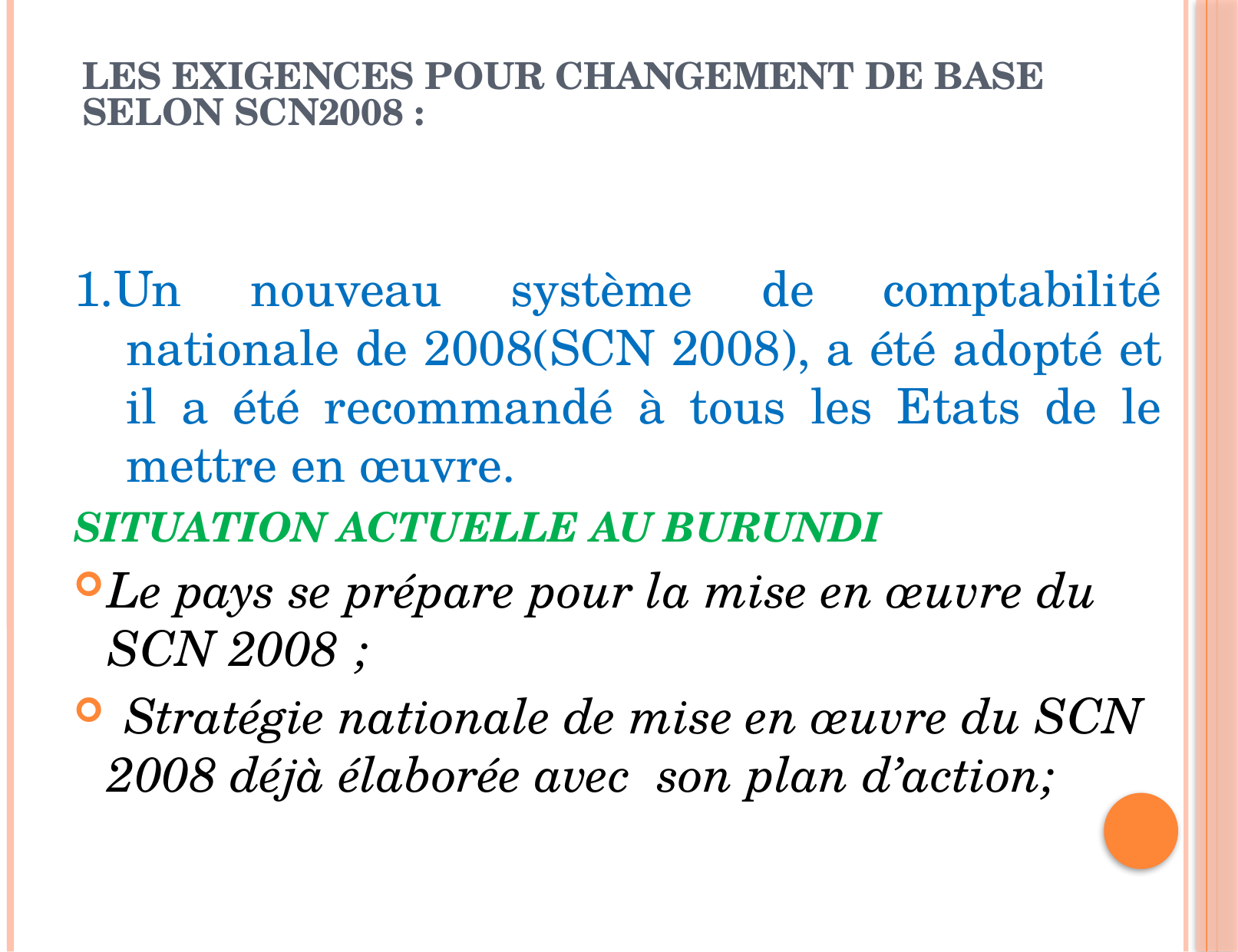

# LES EXIGENCES POUR CHANGEMENT DE BASE SELON SCN2008 :

1.Un nouveau système de comptabilité nationale de 2008(SCN 2008), a été adopté et il a été recommandé à tous les Etats de le mettre en œuvre.
SITUATION ACTUELLE AU BURUNDI
Le pays se prépare pour la mise en œuvre du SCN 2008 ;
 Stratégie nationale de mise en œuvre du SCN 2008 déjà élaborée avec  son plan d’action;